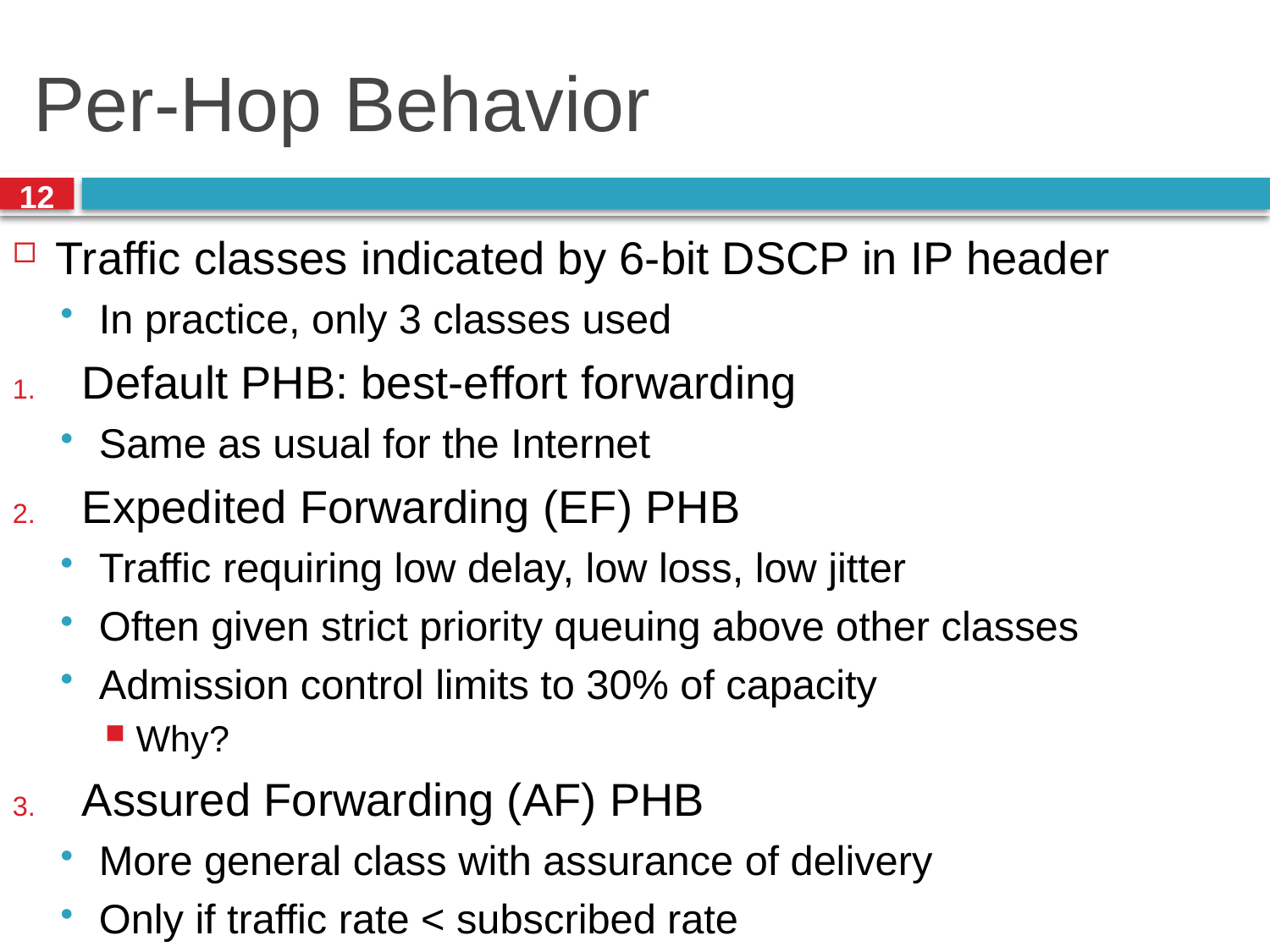

# Per-Hop Behavior
12
Traffic classes indicated by 6-bit DSCP in IP header
In practice, only 3 classes used
Default PHB: best-effort forwarding
Same as usual for the Internet
Expedited Forwarding (EF) PHB
Traffic requiring low delay, low loss, low jitter
Often given strict priority queuing above other classes
Admission control limits to 30% of capacity
Why?
Assured Forwarding (AF) PHB
More general class with assurance of delivery
Only if traffic rate < subscribed rate